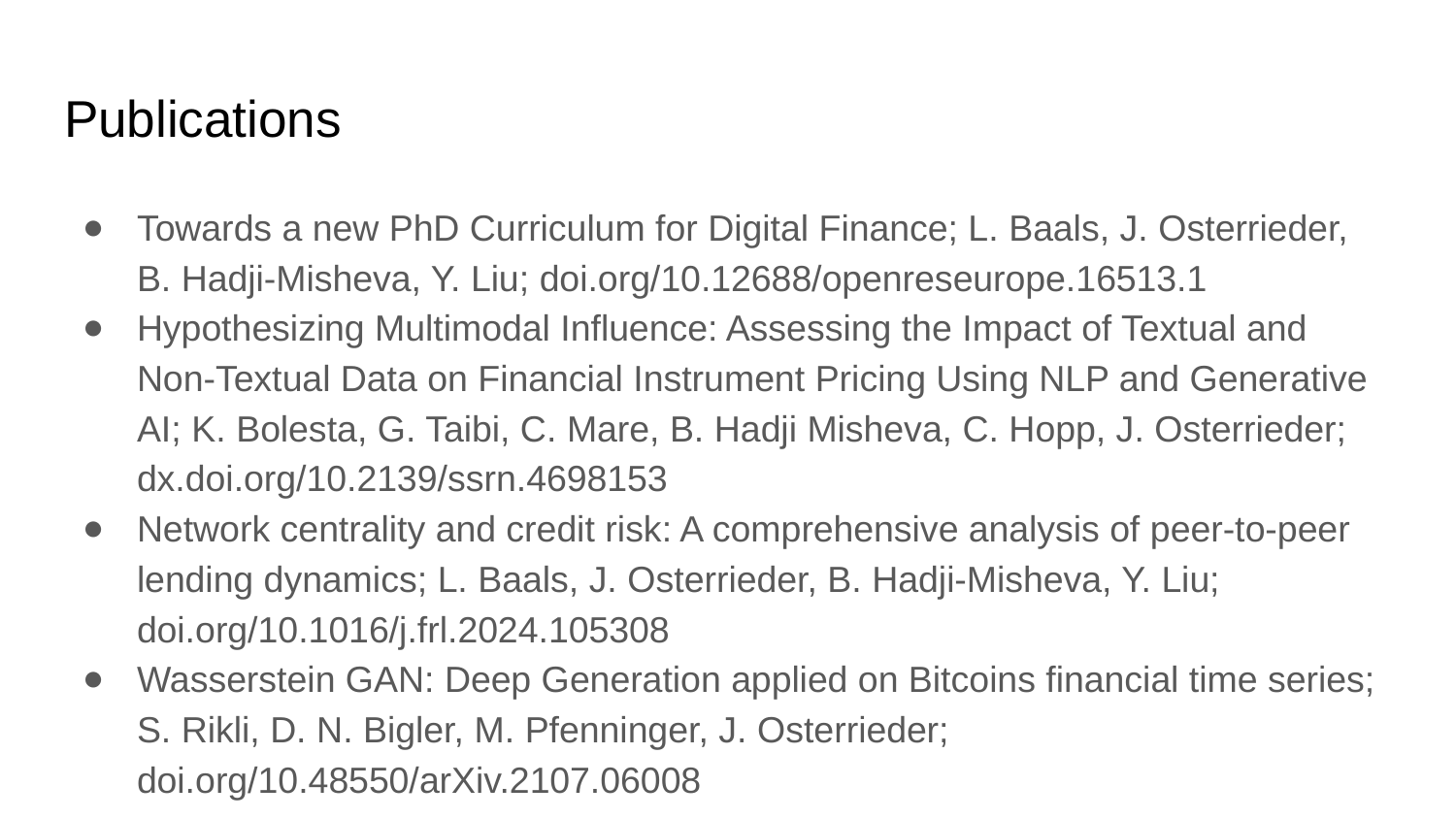

# Publications
Towards a new PhD Curriculum for Digital Finance; L. Baals, J. Osterrieder, B. Hadji-Misheva, Y. Liu; doi.org/10.12688/openreseurope.16513.1
Hypothesizing Multimodal Influence: Assessing the Impact of Textual and Non-Textual Data on Financial Instrument Pricing Using NLP and Generative AI; K. Bolesta, G. Taibi, C. Mare, B. Hadji Misheva, C. Hopp, J. Osterrieder; dx.doi.org/10.2139/ssrn.4698153
Network centrality and credit risk: A comprehensive analysis of peer-to-peer lending dynamics; L. Baals, J. Osterrieder, B. Hadji-Misheva, Y. Liu; doi.org/10.1016/j.frl.2024.105308
Wasserstein GAN: Deep Generation applied on Bitcoins financial time series; S. Rikli, D. N. Bigler, M. Pfenninger, J. Osterrieder; doi.org/10.48550/arXiv.2107.06008